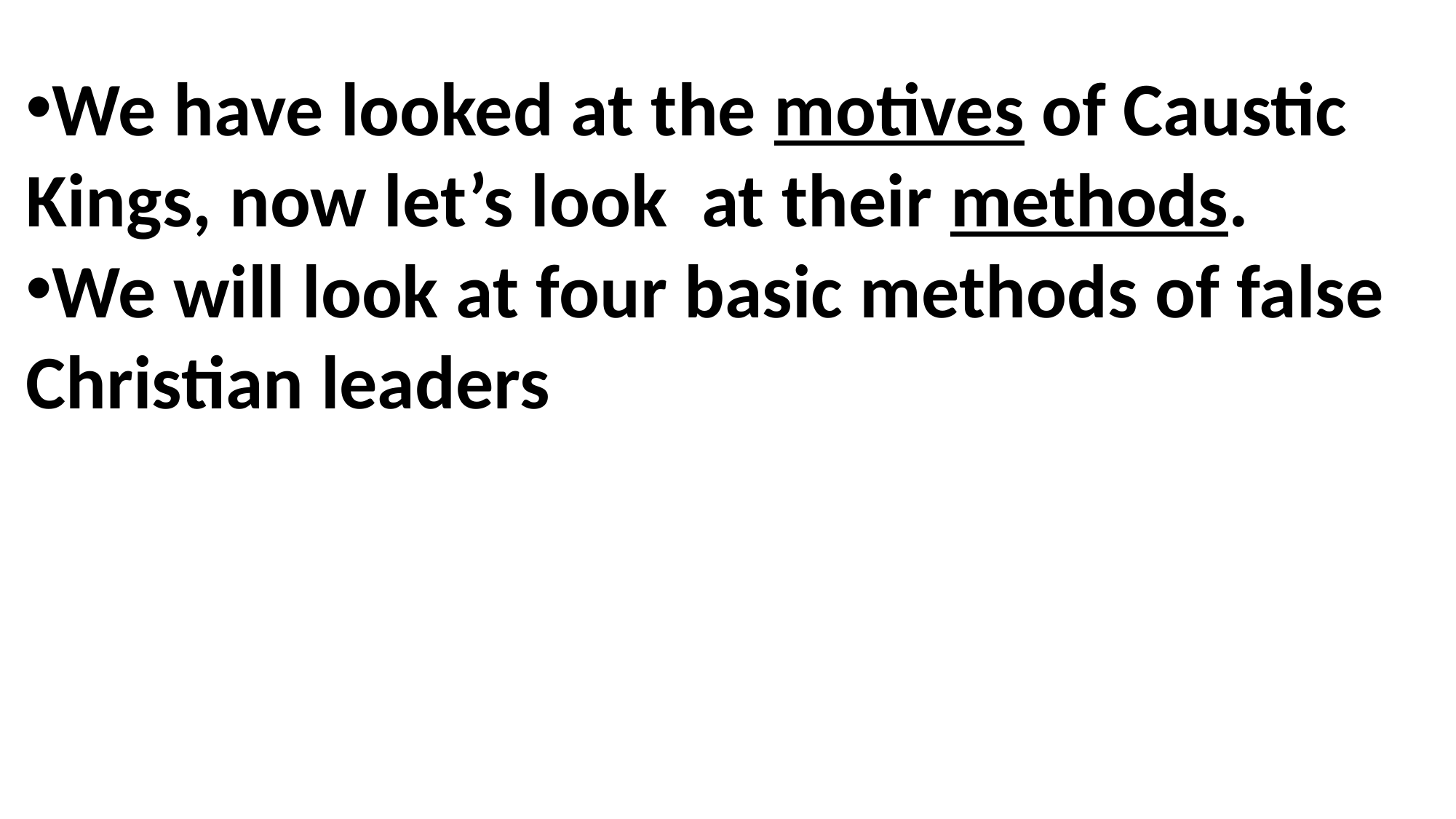

We have looked at the motives of Caustic Kings, now let’s look  at their methods.
We will look at four basic methods of false Christian leaders